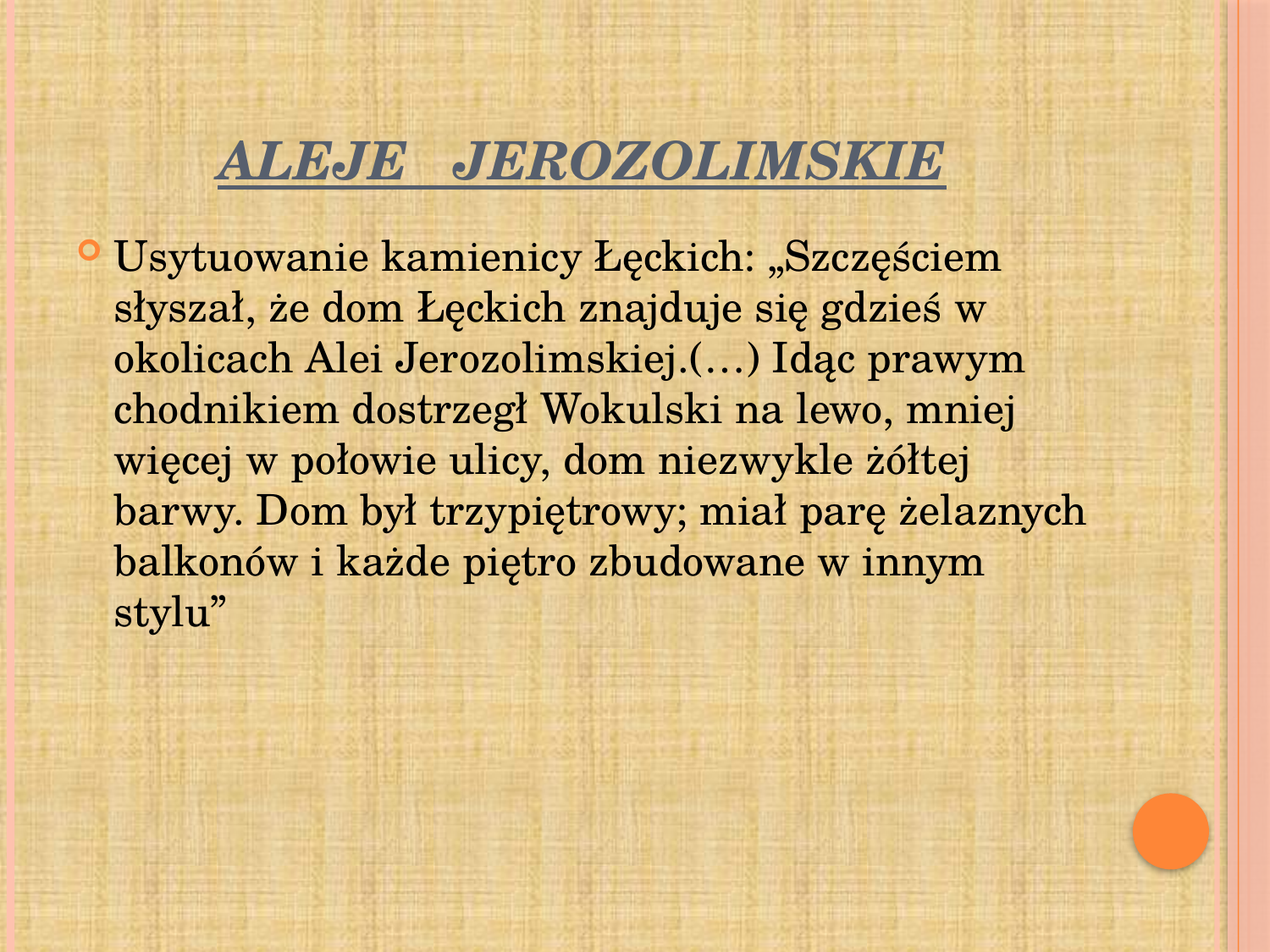

# ALEJE   JEROZOLIMSKIE
Usytuowanie kamienicy Łęckich: „Szczęściem słyszał, że dom Łęckich znajduje się gdzieś w okolicach Alei Jerozolimskiej.(…) Idąc prawym chodnikiem dostrzegł Wokulski na lewo, mniej więcej w połowie ulicy, dom niezwykle żółtej barwy. Dom był trzypiętrowy; miał parę żelaznych balkonów i każde piętro zbudowane w innym stylu”